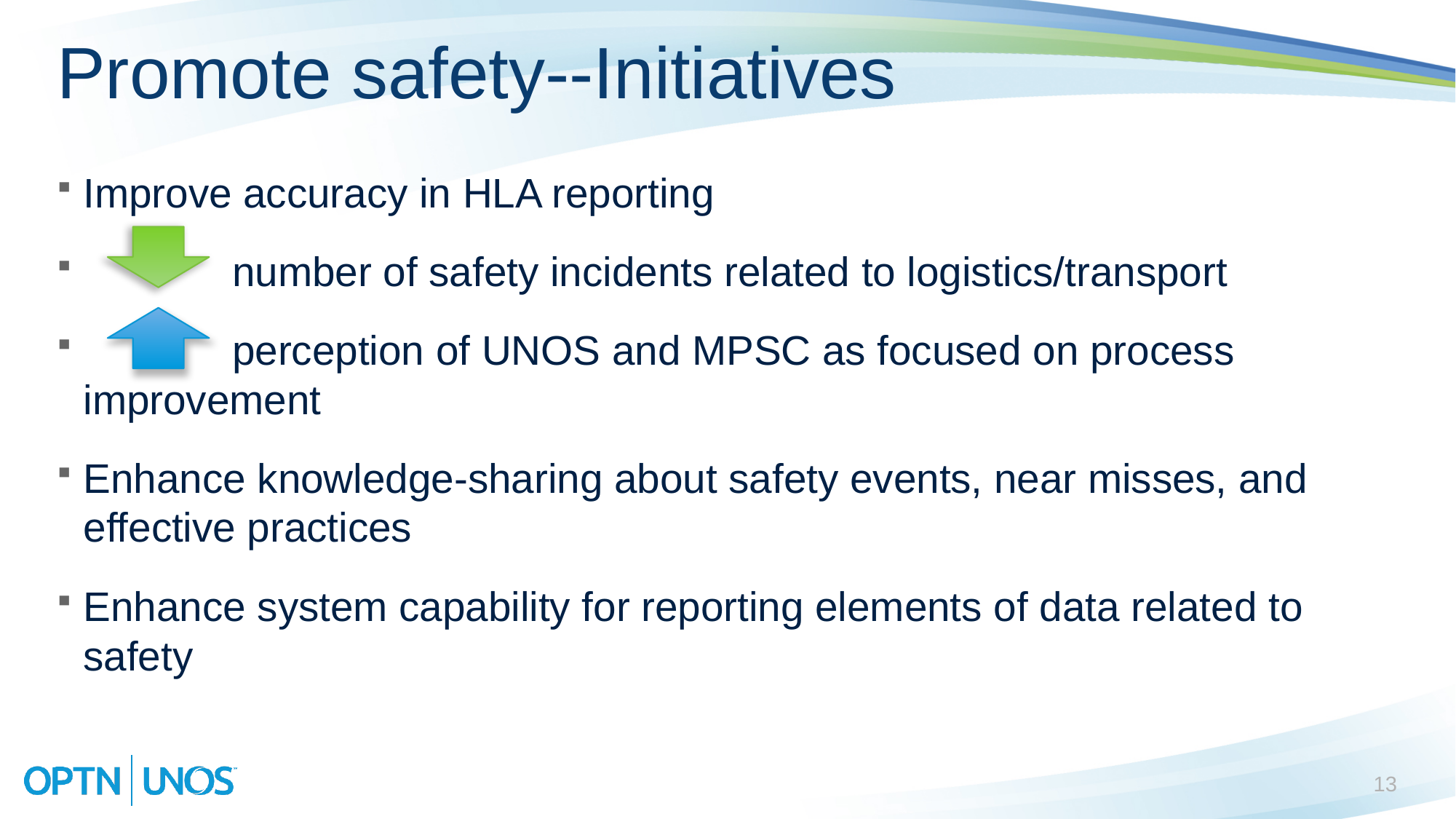

# Promote safety--Initiatives
Improve accuracy in HLA reporting
             number of safety incidents related to logistics/transport
             perception of UNOS and MPSC as focused on process improvement
Enhance knowledge-sharing about safety events, near misses, and effective practices
Enhance system capability for reporting elements of data related to safety

13